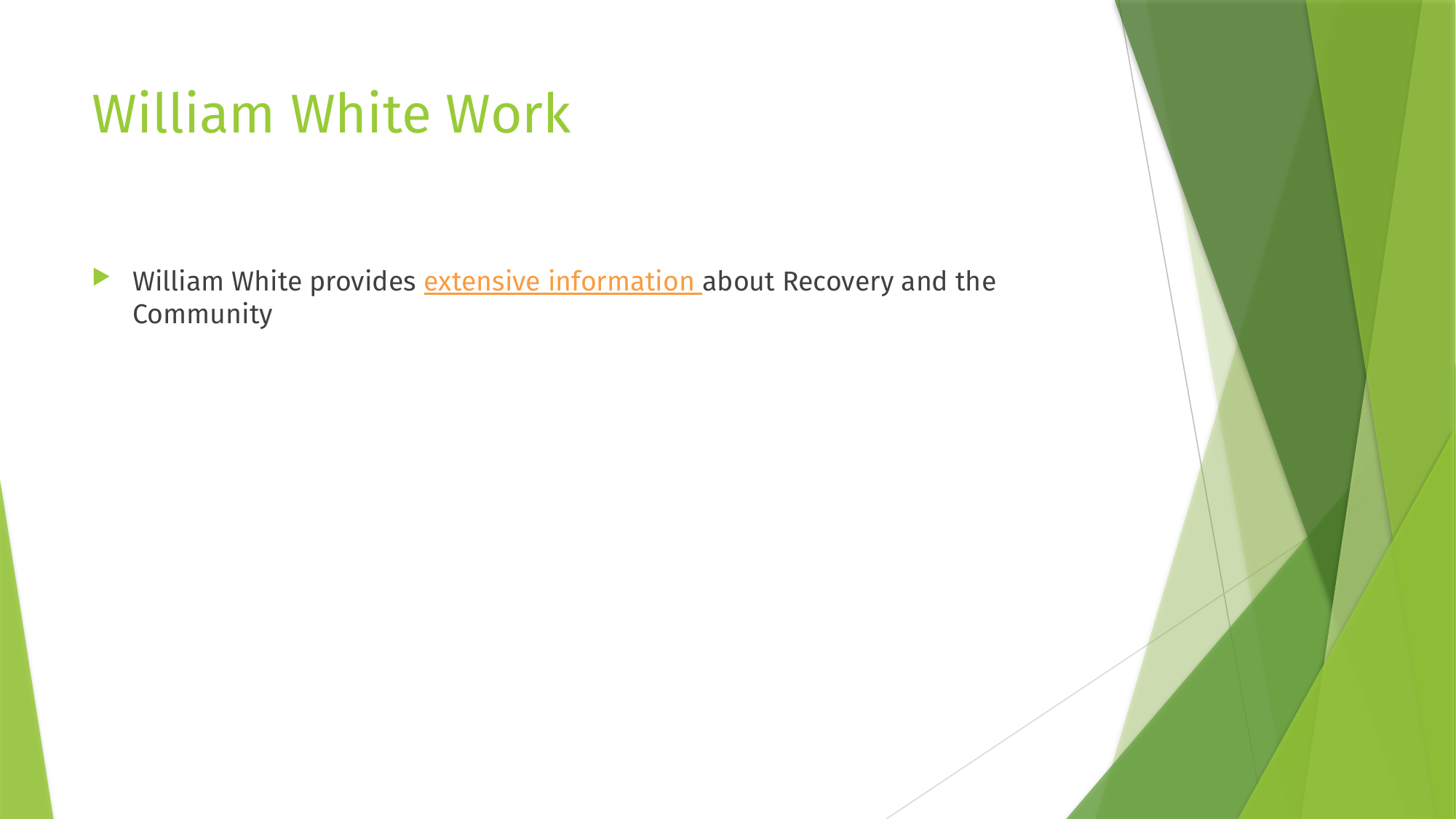

# William White Work
William White provides extensive information about Recovery and the Community